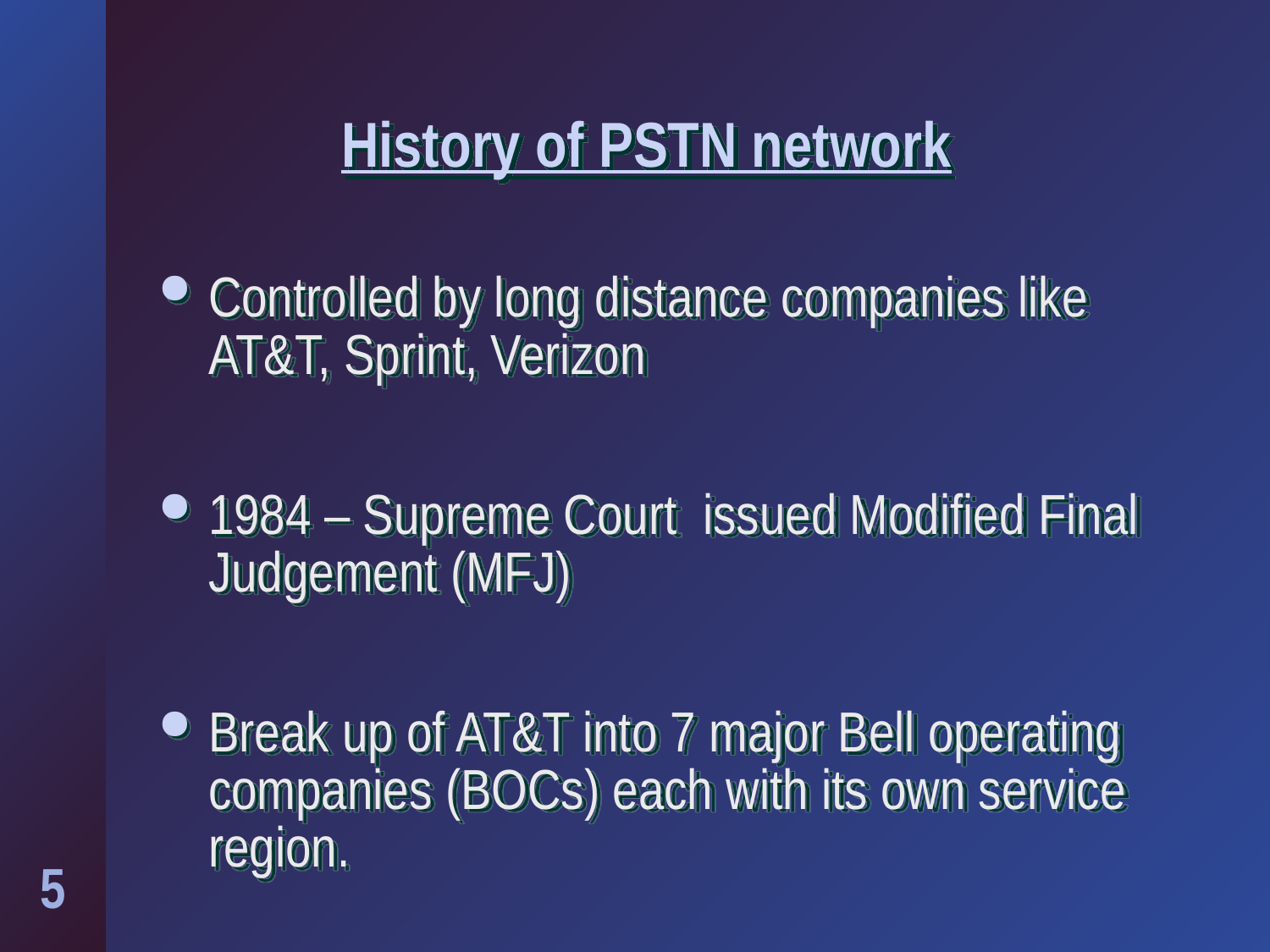

# History of PSTN network
Controlled by long distance companies like AT&T, Sprint, Verizon

1984 – Supreme Court  issued Modified Final Judgement (MFJ)

Break up of AT&T into 7 major Bell operating companies (BOCs) each with its own service region.